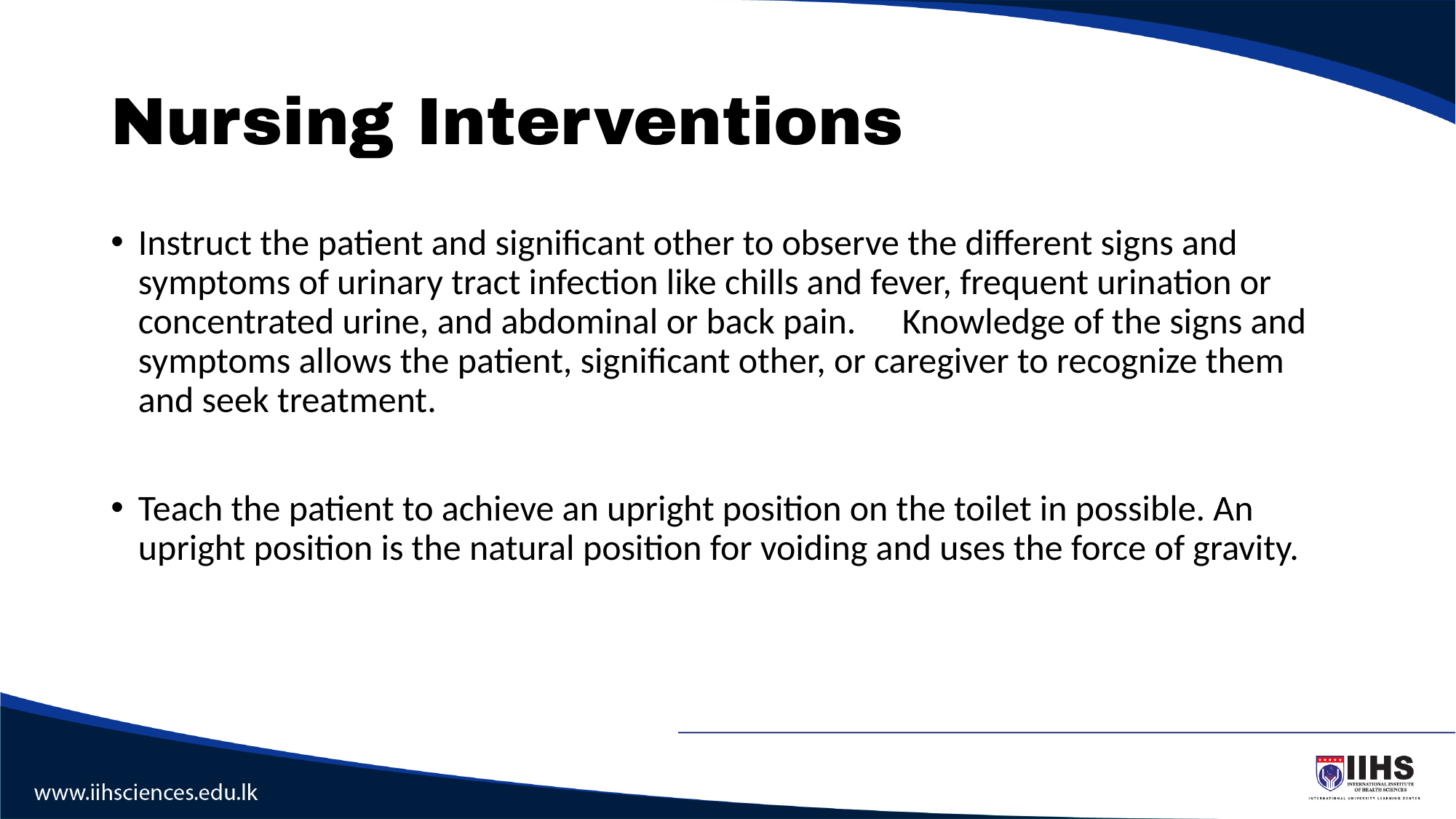

# Nursing Interventions
Instruct the patient and significant other to observe the different signs and symptoms of urinary tract infection like chills and fever, frequent urination or concentrated urine, and abdominal or back pain.	Knowledge of the signs and symptoms allows the patient, significant other, or caregiver to recognize them and seek treatment.

Teach the patient to achieve an upright position on the toilet in possible. An upright position is the natural position for voiding and uses the force of gravity.